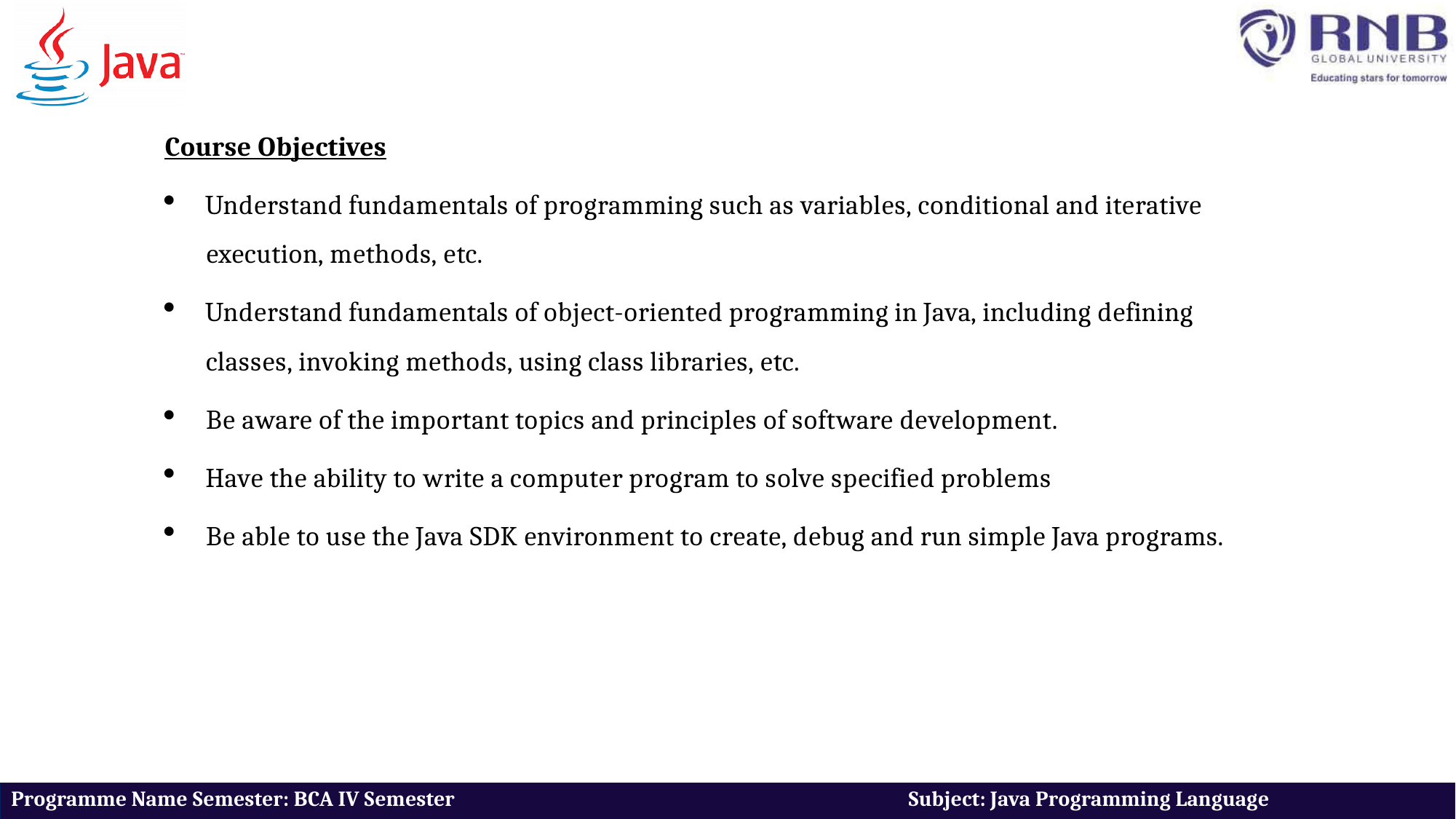

Course Objectives
Understand fundamentals of programming such as variables, conditional and iterative execution, methods, etc.
Understand fundamentals of object-oriented programming in Java, including defining classes, invoking methods, using class libraries, etc.
Be aware of the important topics and principles of software development.
Have the ability to write a computer program to solve specified problems
Be able to use the Java SDK environment to create, debug and run simple Java programs.